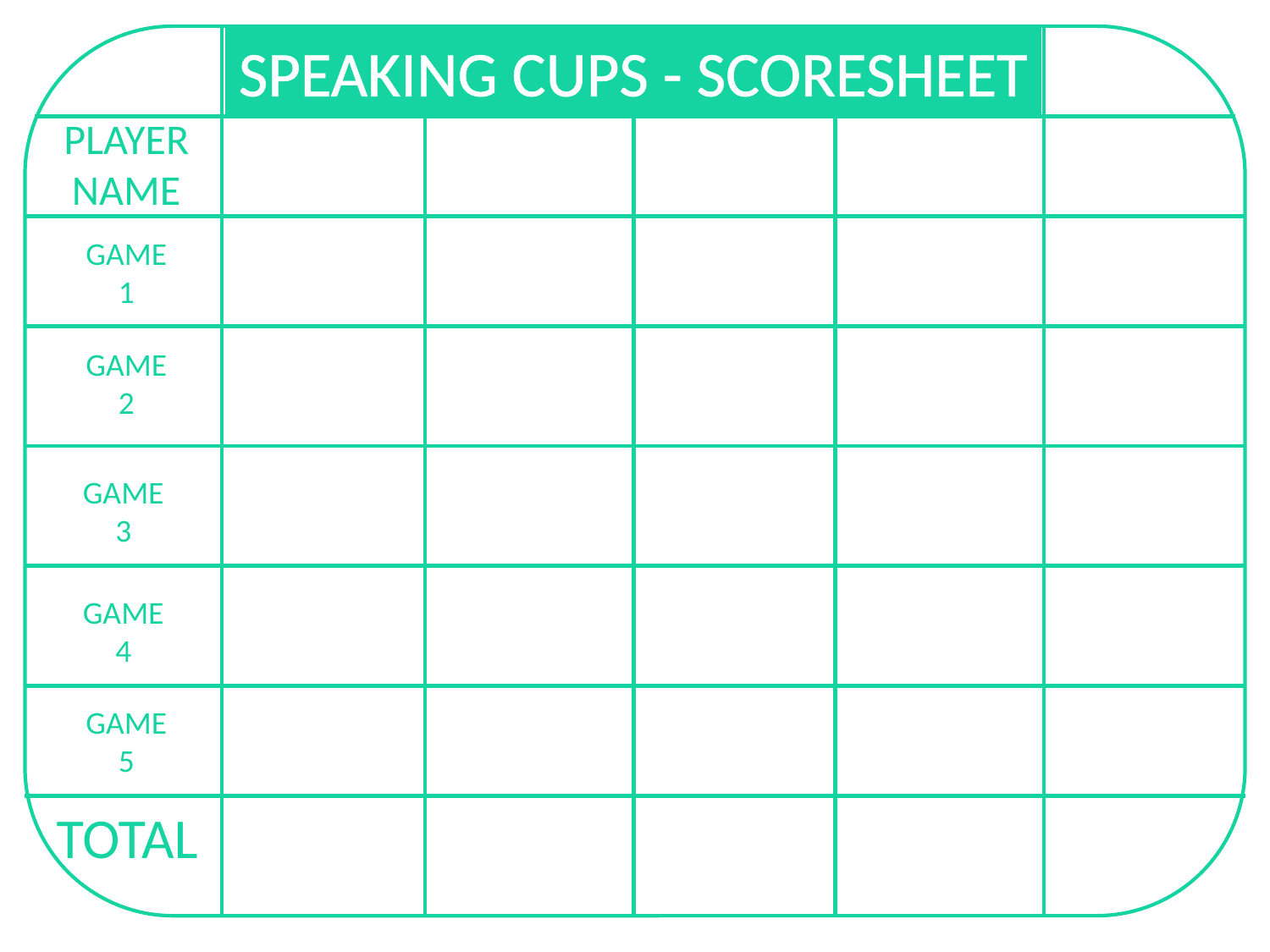

SPEAKING CUPS - SCORESHEET
PLAYER
NAME
GAME
1
GAME
2
GAME
3
GAME
4
GAME
5
TOTAL